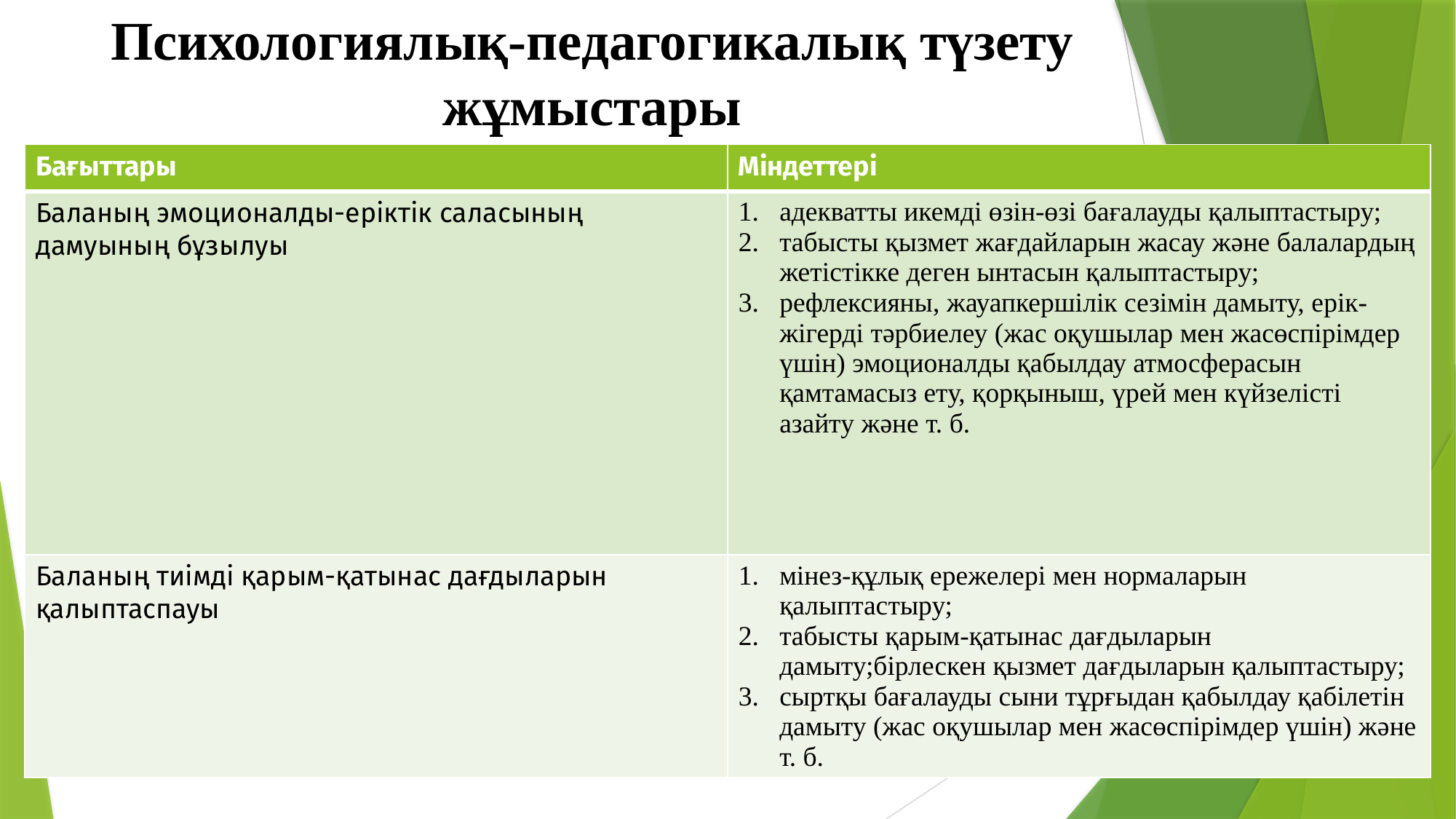

# Психологиялық-педагогикалық түзету жұмыстары
| Бағыттары | Міндеттері |
| --- | --- |
| Баланың эмоционалды-еріктік саласының дамуының бұзылуы | адекватты икемді өзін-өзі бағалауды қалыптастыру; табысты қызмет жағдайларын жасау және балалардың жетістікке деген ынтасын қалыптастыру; рефлексияны, жауапкершілік сезімін дамыту, ерік-жігерді тәрбиелеу (жас оқушылар мен жасөспірімдер үшін) эмоционалды қабылдау атмосферасын қамтамасыз ету, қорқыныш, үрей мен күйзелісті азайту және т. б. |
| Баланың тиімді қарым-қатынас дағдыларын қалыптаспауы | мінез-құлық ережелері мен нормаларын қалыптастыру; табысты қарым-қатынас дағдыларын дамыту;бірлескен қызмет дағдыларын қалыптастыру; сыртқы бағалауды сыни тұрғыдан қабылдау қабілетін дамыту (жас оқушылар мен жасөспірімдер үшін) және т. б. |